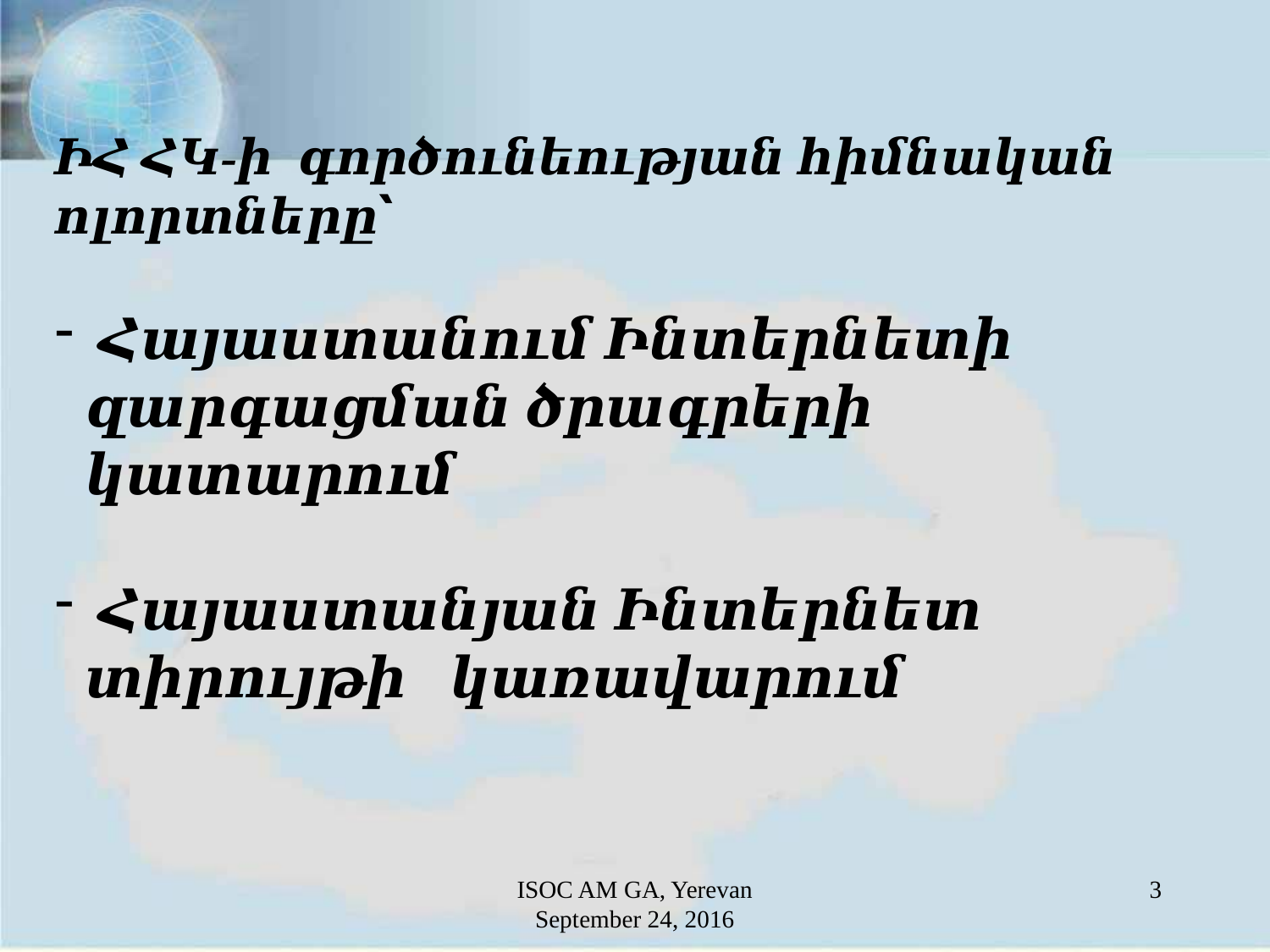

ԻՀ ՀԿ-ի  գործունեության հիմնական ոլորտները՝

 Հայաստանում Ինտերնետի զարգացման ծրագրերի կատարում

 Հայաստանյան Ինտերնետ տիրույթի   կառավարում

ISOC AM GA, Yerevan
September 24, 2016
3